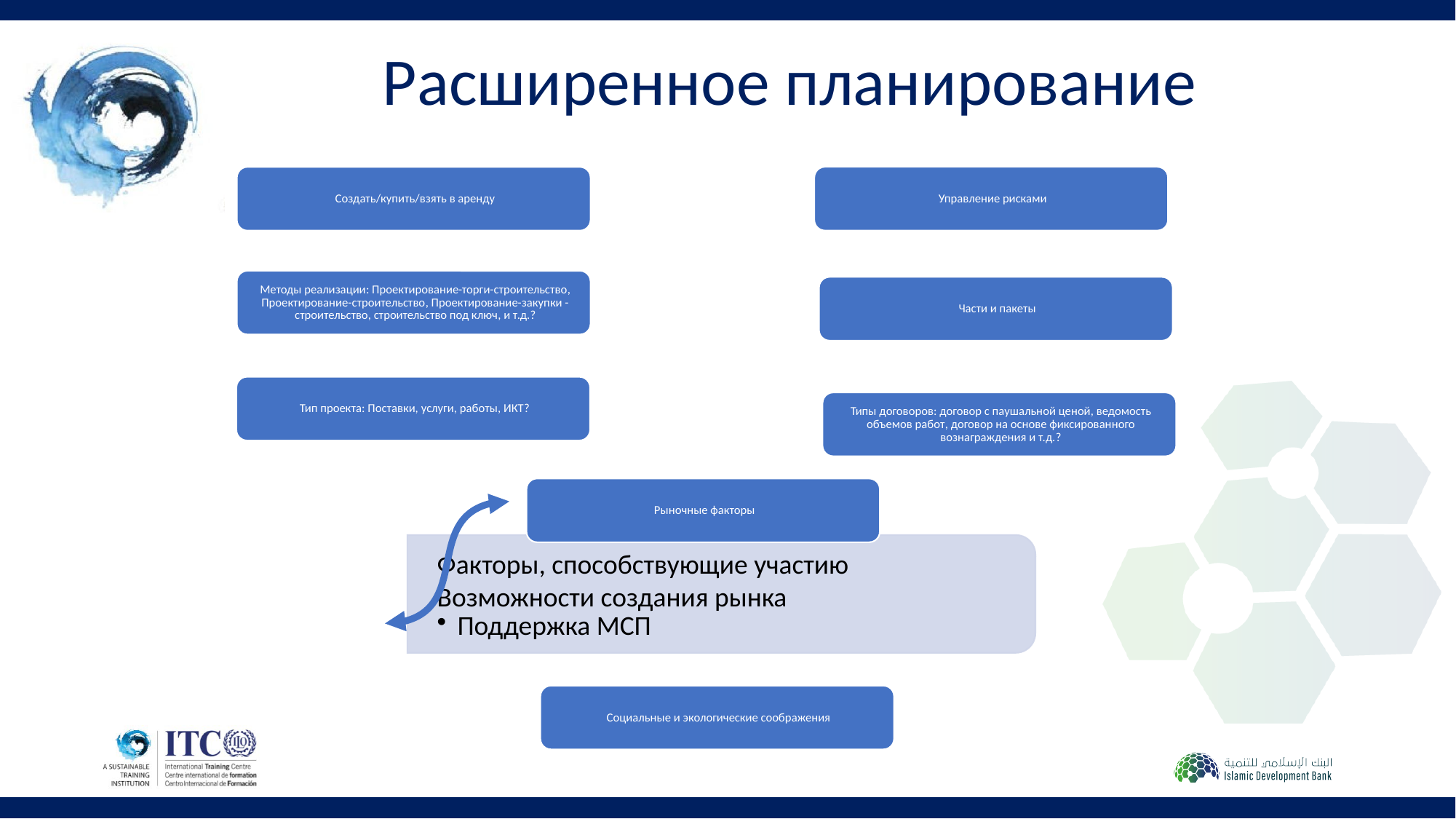

# Расширенное планирование
Создать/купить/взять в аренду
Управление рисками
Методы реализации: Проектирование-торги-строительство, Проектирование-строительство, Проектирование-закупки -строительство, строительство под ключ, и т.д.?
Части и пакеты
Тип проекта: Поставки, услуги, работы, ИКТ?
Типы договоров: договор с паушальной ценой, ведомость объемов работ, договор на основе фиксированного вознаграждения и т.д.?
Факторы, способствующие участию
Возможности создания рынка
Поддержка МСП
Рыночные факторы
Социальные и экологические соображения